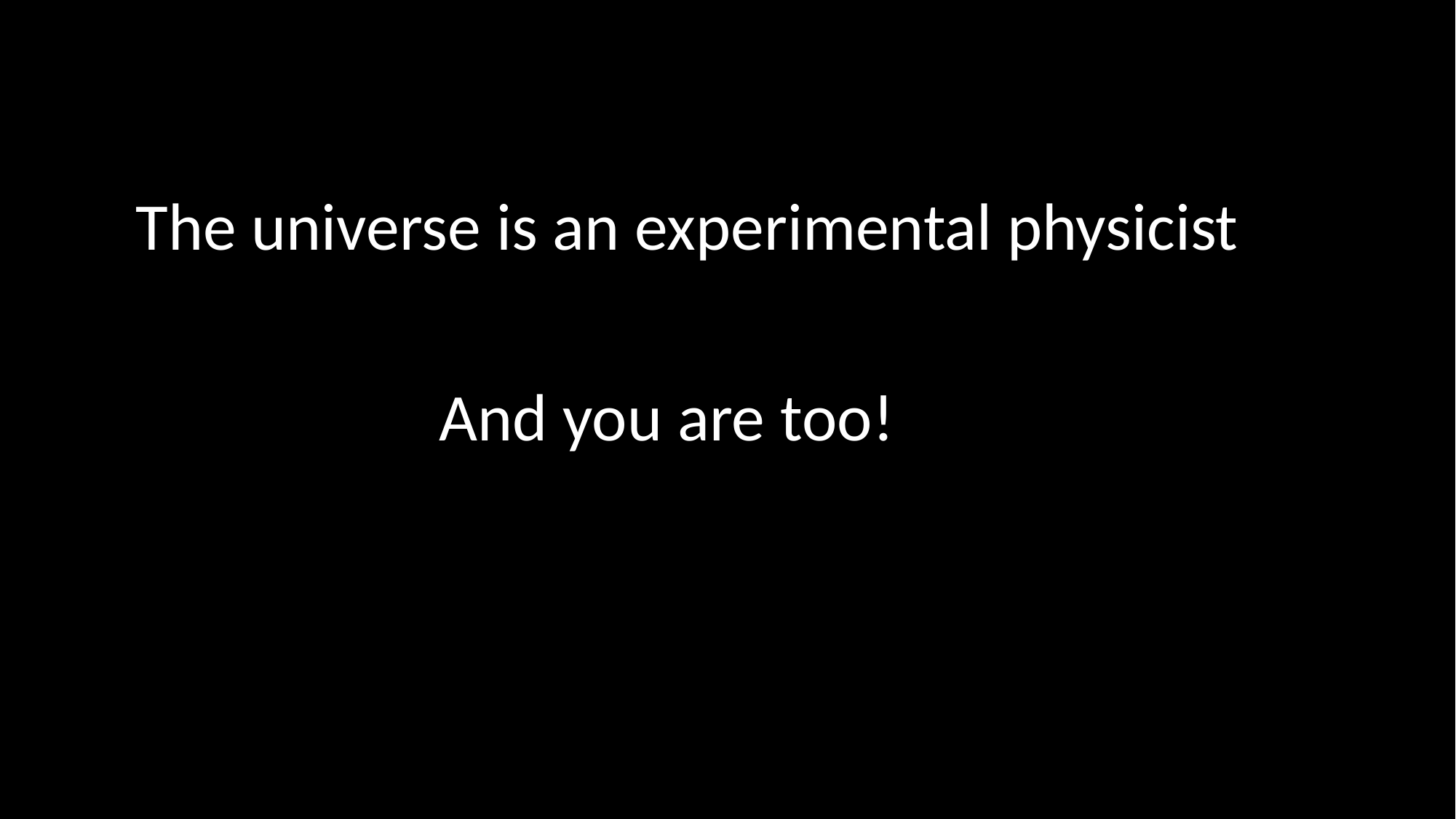

# The universe is an experimental physicist
And you are too!